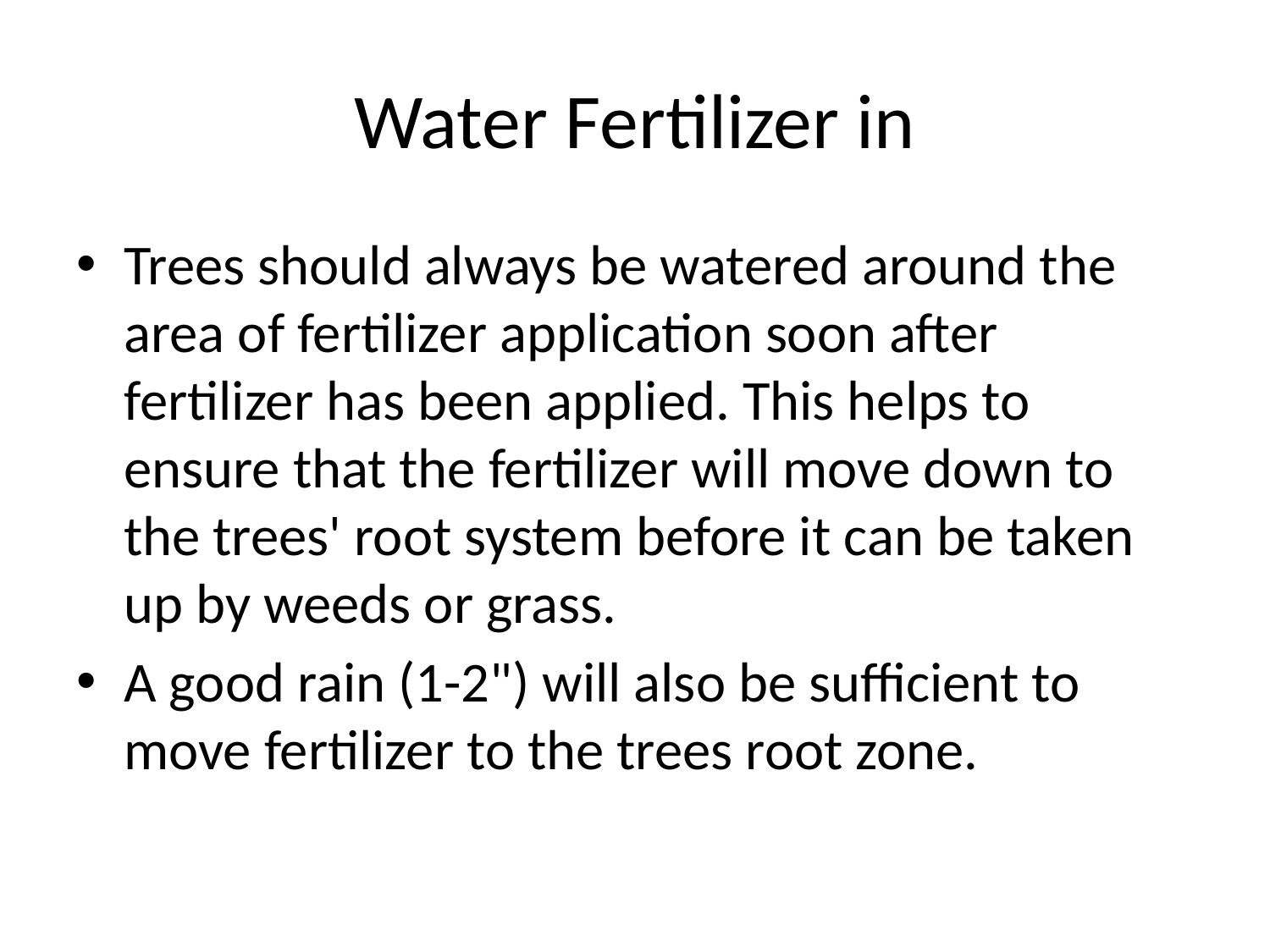

# Water Fertilizer in
Trees should always be watered around the area of fertilizer application soon after fertilizer has been applied. This helps to ensure that the fertilizer will move down to the trees' root system before it can be taken up by weeds or grass.
A good rain (1-2") will also be sufficient to move fertilizer to the trees root zone.